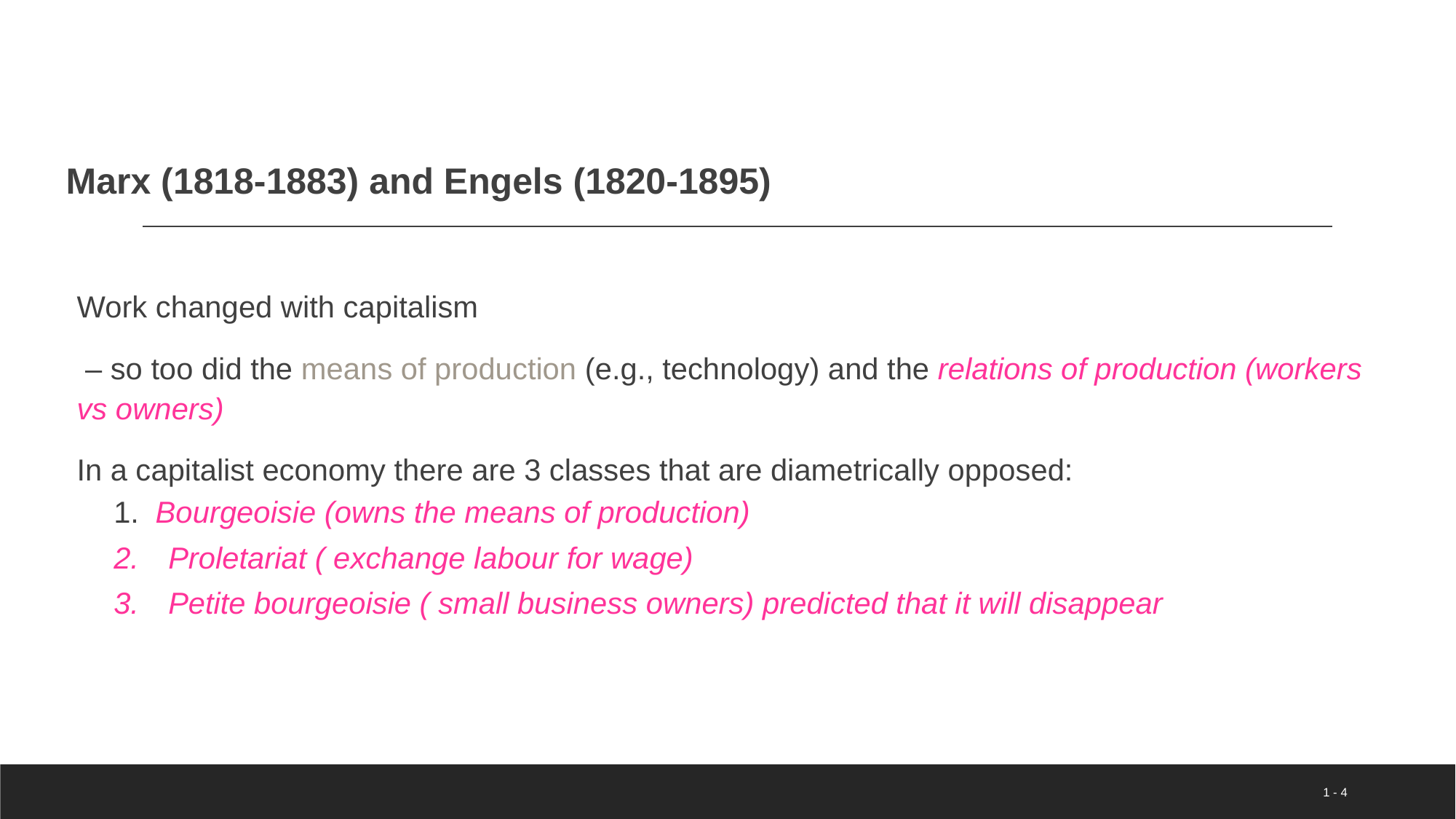

Marx (1818-1883) and Engels (1820-1895)

Work changed with capitalism
 – so too did the means of production (e.g., technology) and the relations of production (workers vs owners)
In a capitalist economy there are 3 classes that are diametrically opposed:
1.  Bourgeoisie (owns the means of production)
Proletariat ( exchange labour for wage)
Petite bourgeoisie ( small business owners) predicted that it will disappear

1 - 4